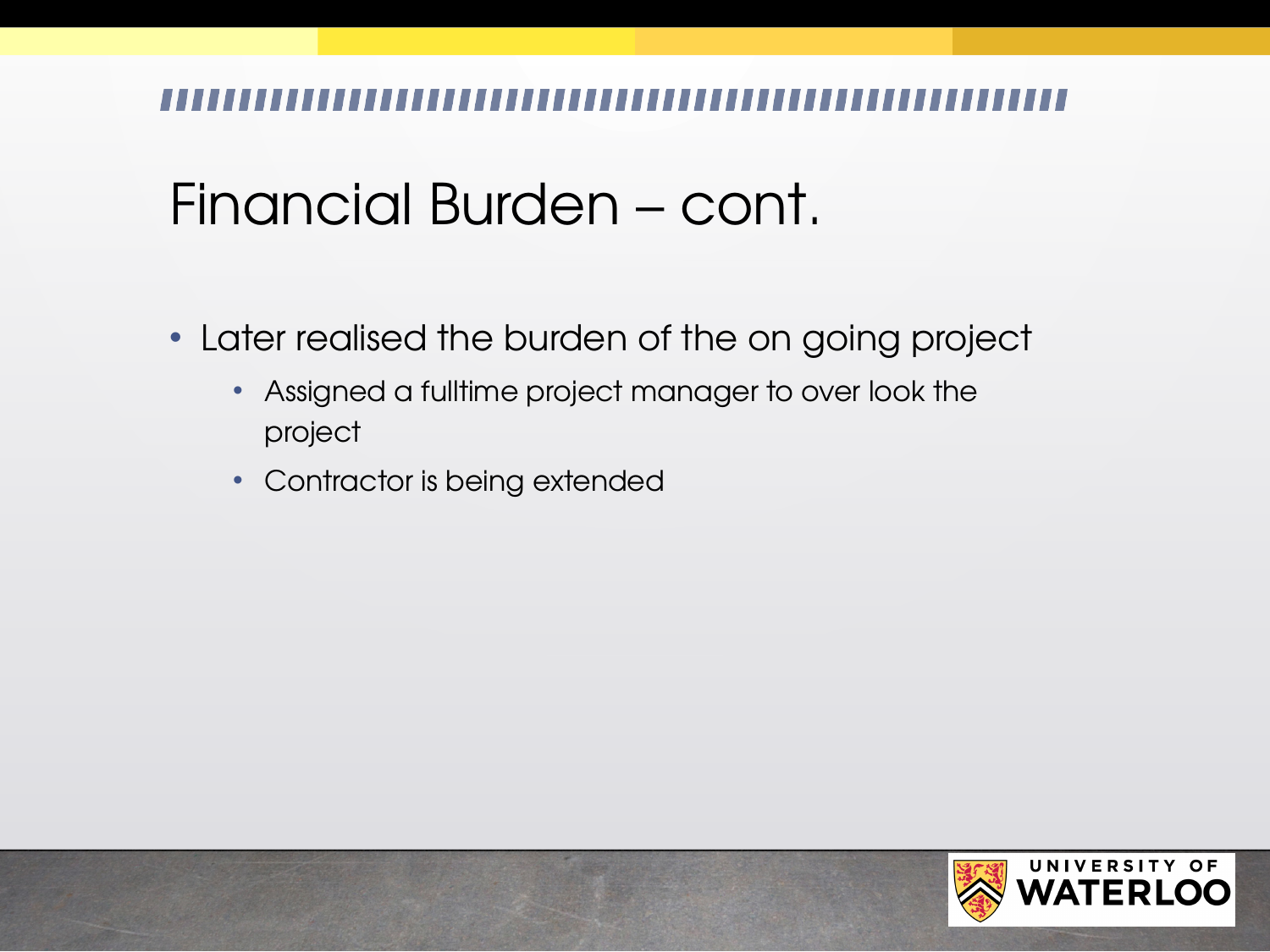

# Financial Burden – cont.
Later realised the burden of the on going project
Assigned a fulltime project manager to over look the project
Contractor is being extended